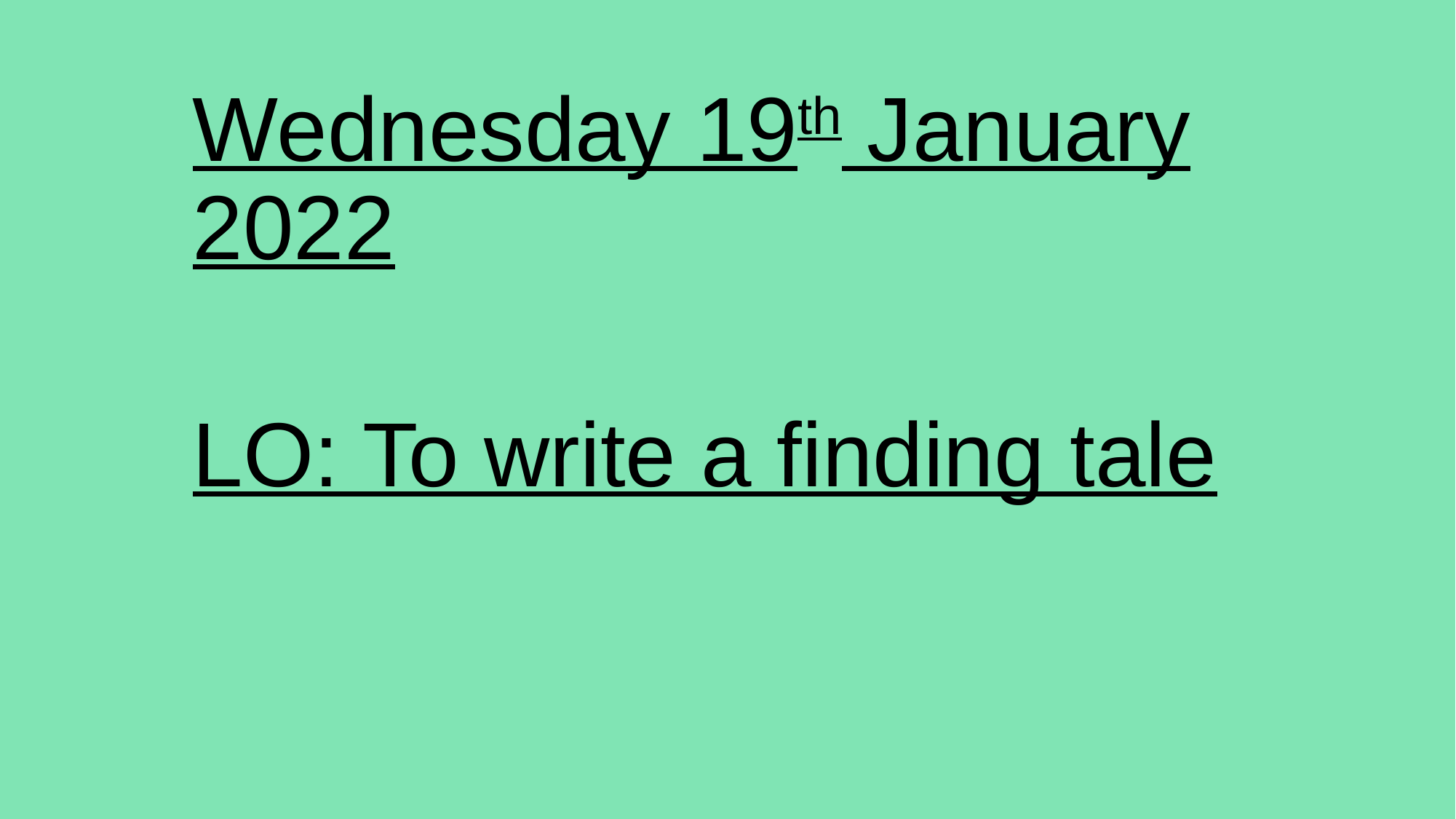

Wednesday 19th January 2022

LO: To write a finding tale